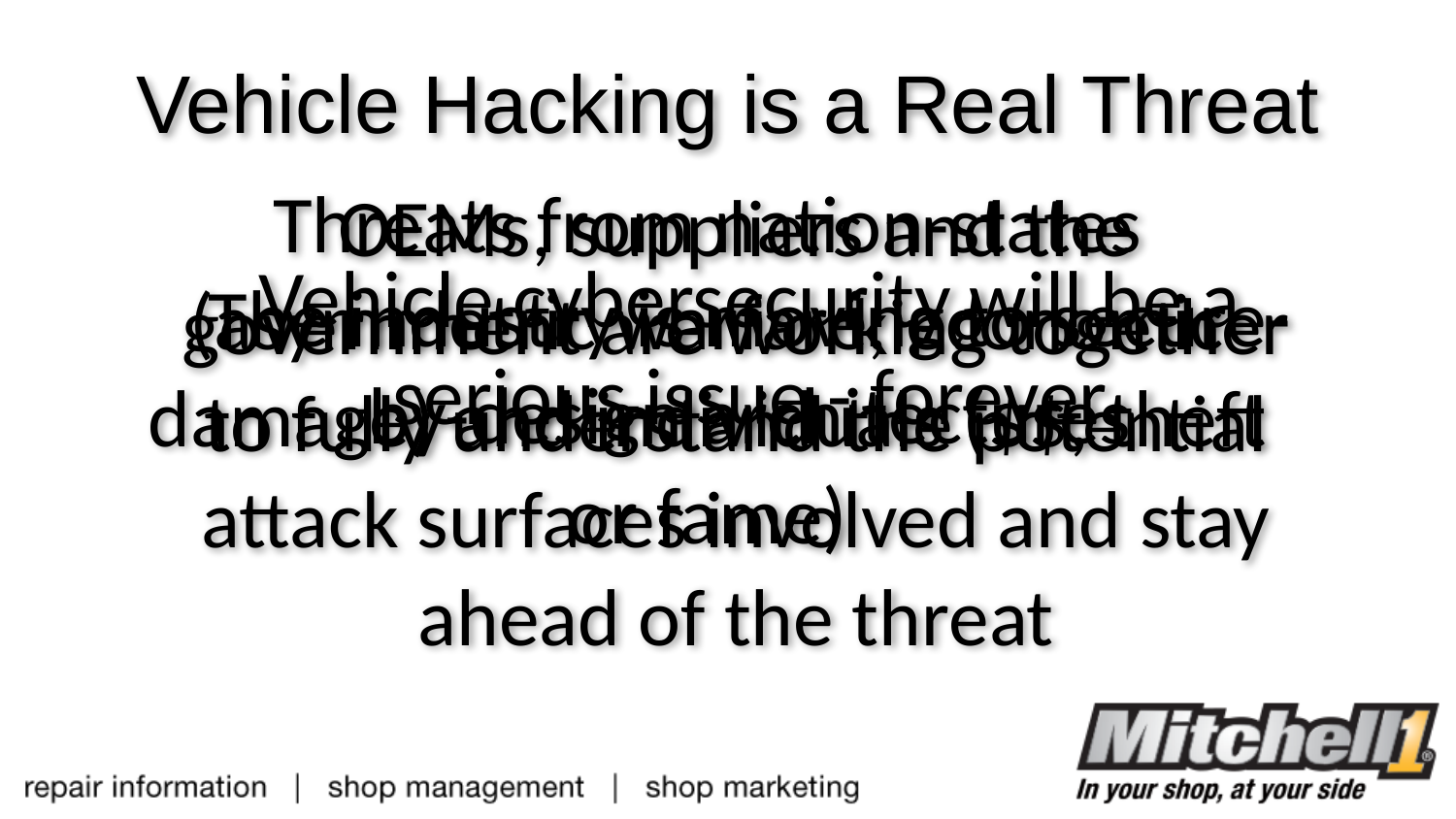

# Vehicle Hacking is a Real Threat
Threats from nation-states (asymmetric warfare, economic damage) and individuals ($$, theft or fame)
OEMs, suppliers and the government are working together to fully understand the potential attack surfaces involved and stay ahead of the threat
Vehicle cybersecurity will be a serious issue - forever
The industry is moving to secure-by-design architectures